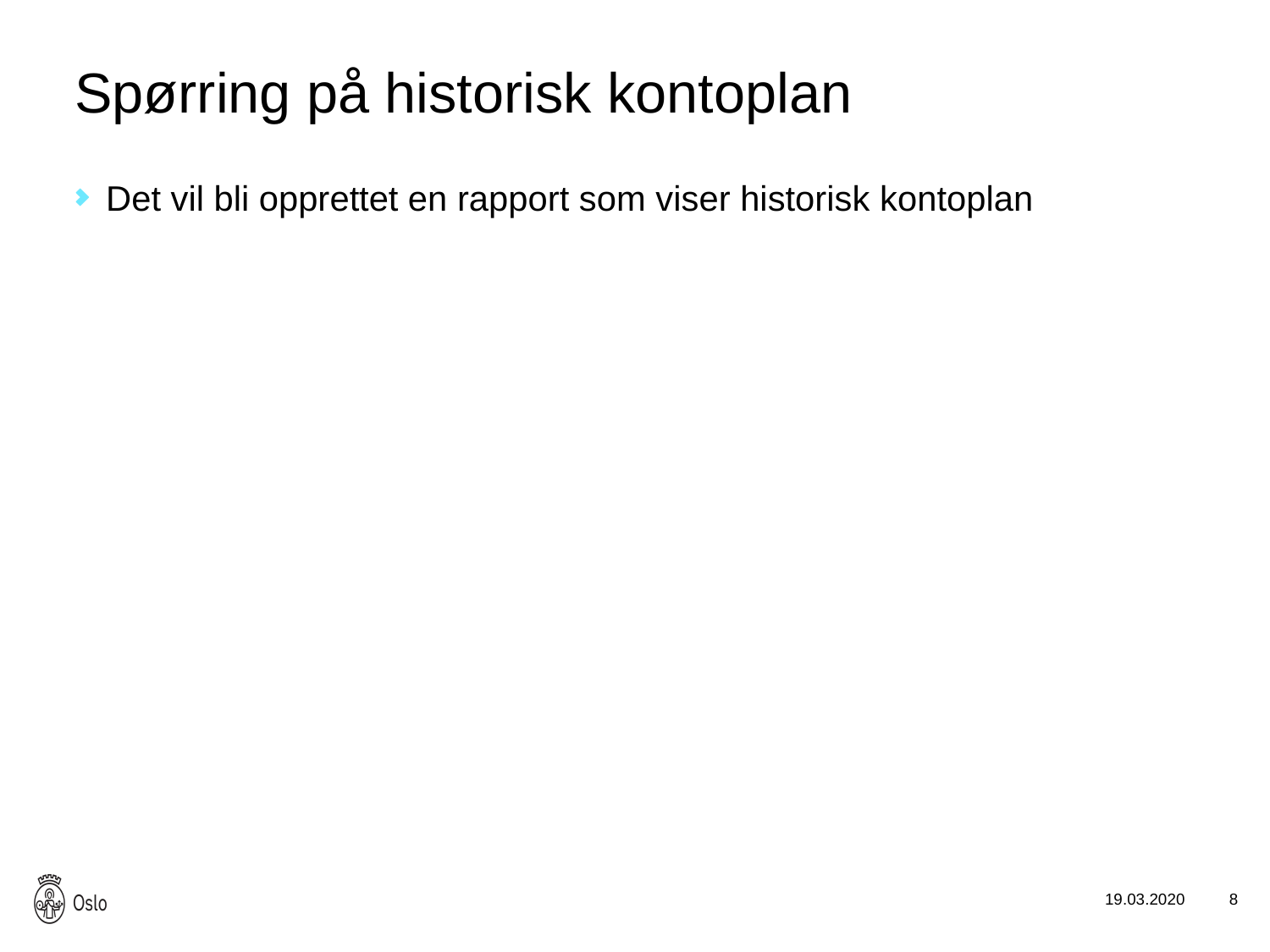

# Spørring på historisk kontoplan
Det vil bli opprettet en rapport som viser historisk kontoplan

19.03.2020
8